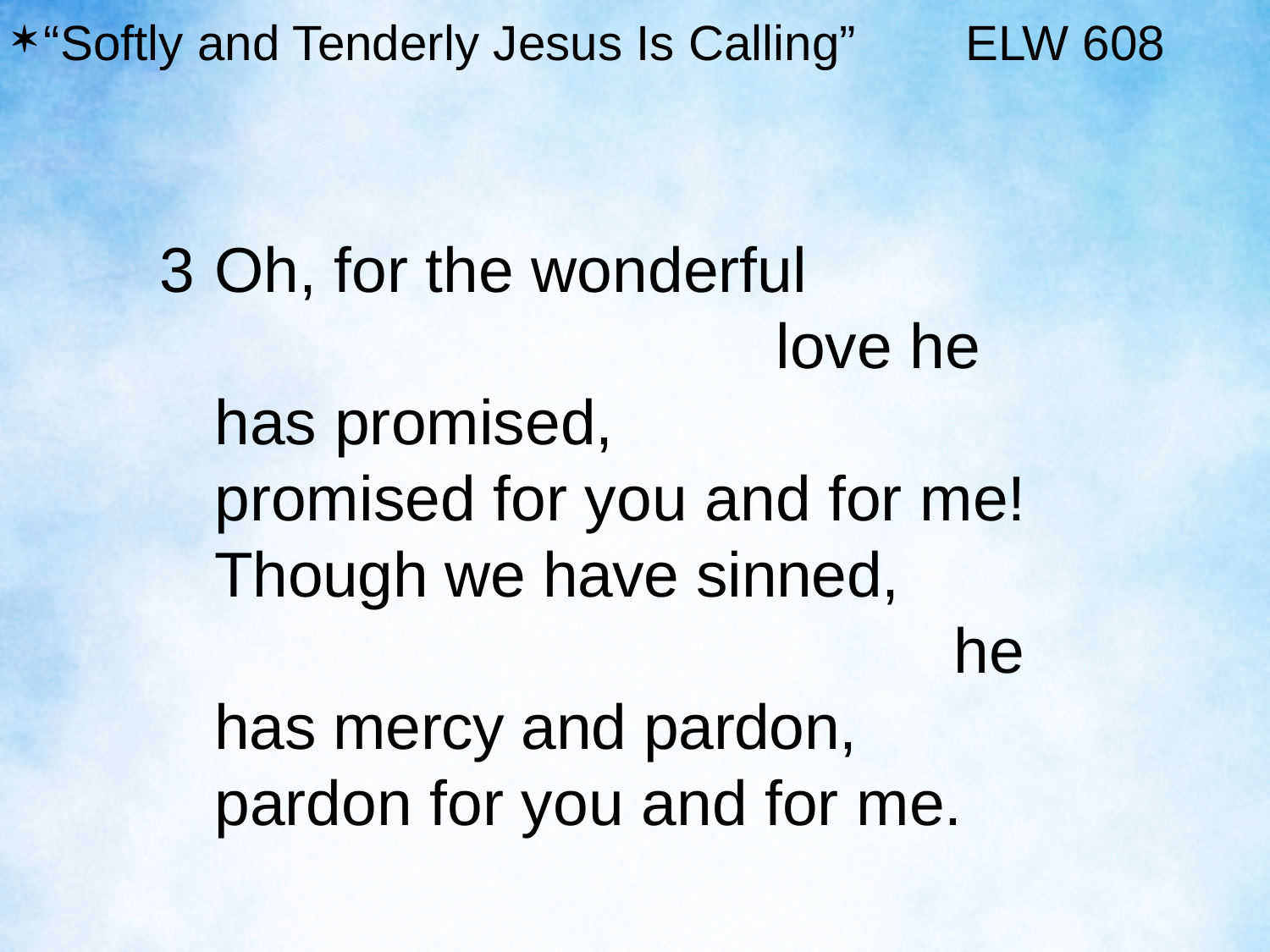

“Softly and Tenderly Jesus Is Calling”        ELW 608
3	Oh, for the wonderful                                                 love he has promised,
	promised for you and for me!
	Though we have sinned,                                                       he has mercy and pardon,
	pardon for you and for me.